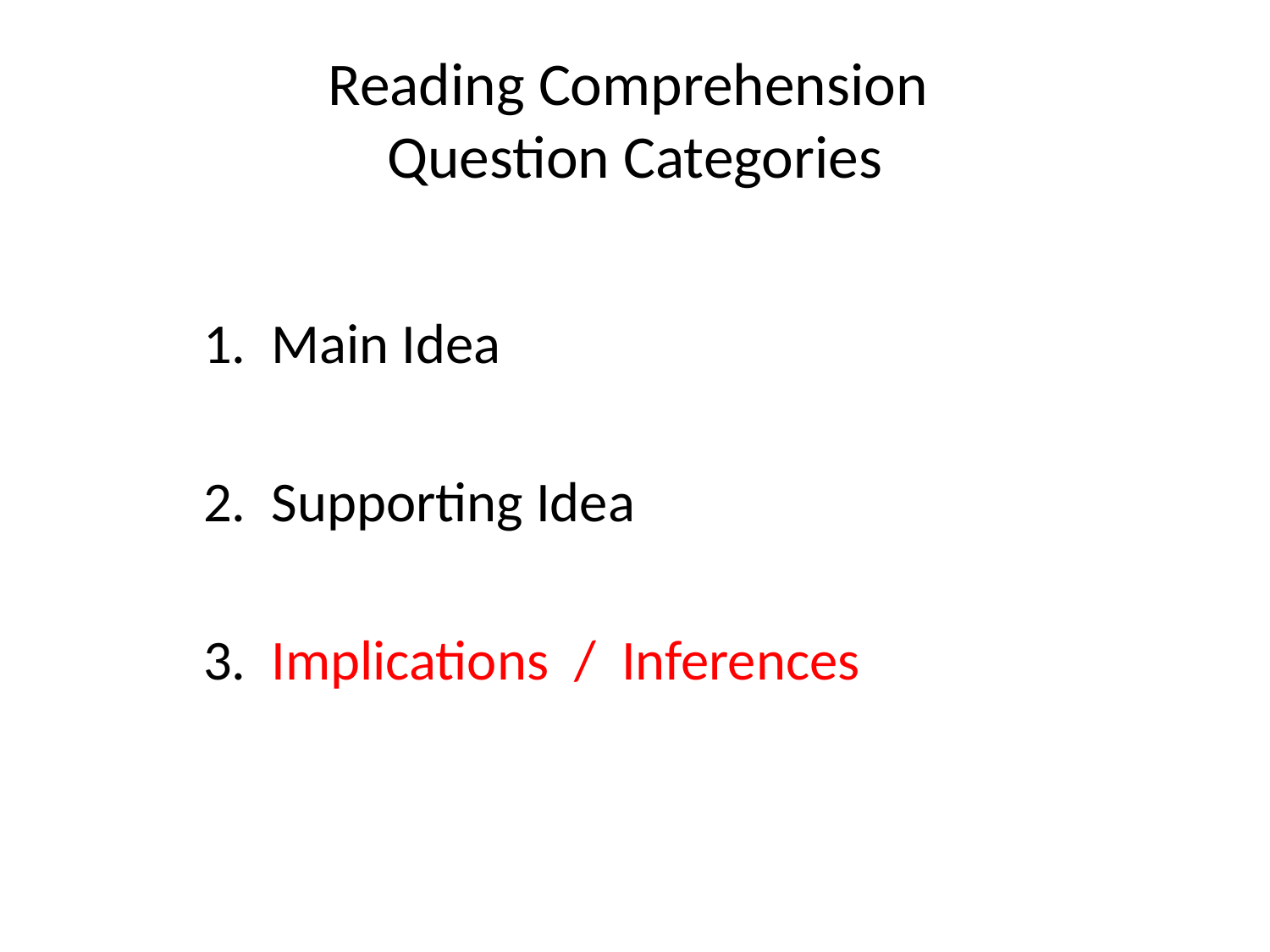

# Reading Comprehension Question Categories

	1.  Main Idea

	2.  Supporting Idea

	3.  Implications  /  Inferences